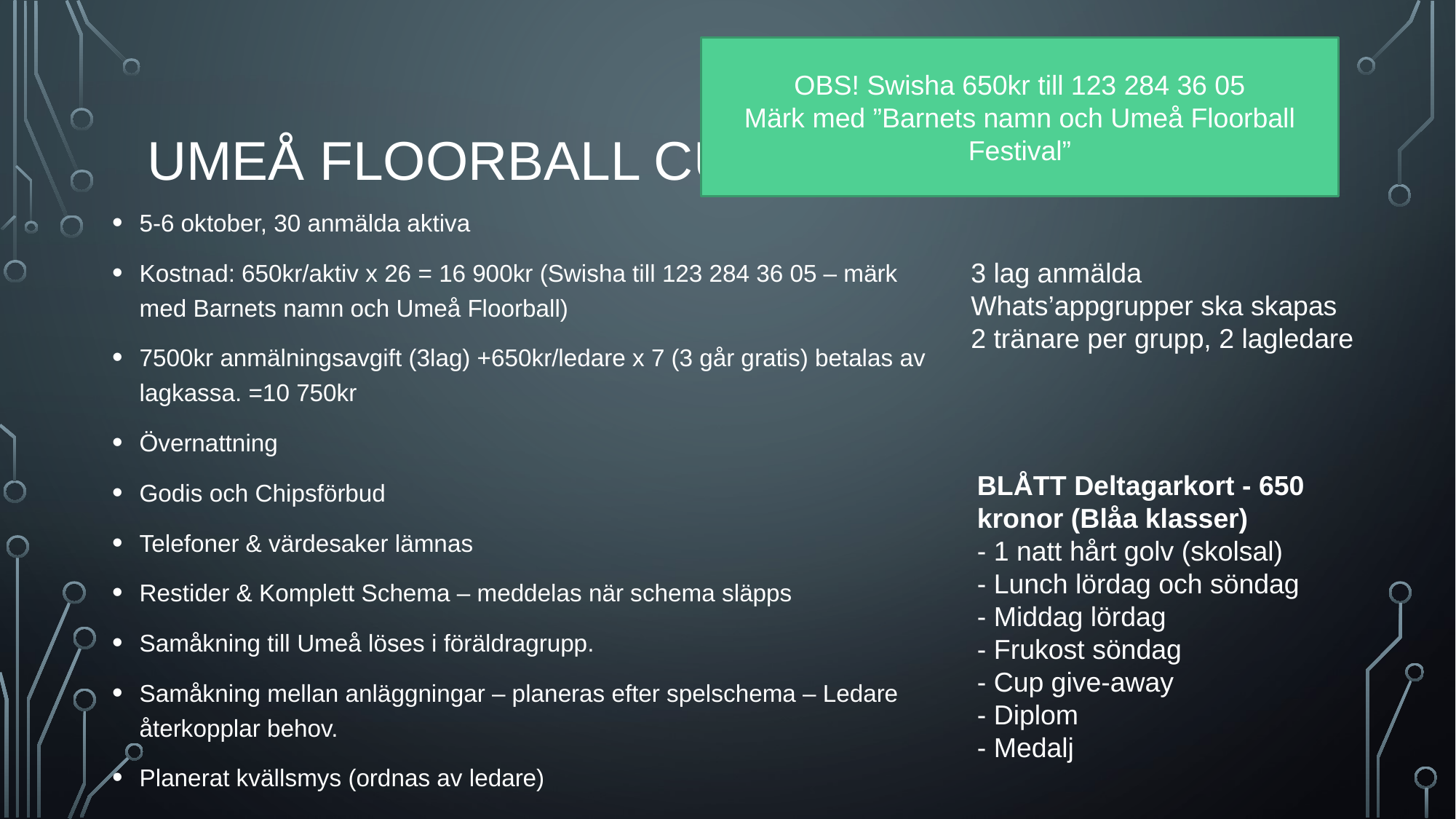

OBS! Swisha 650kr till 123 284 36 05
Märk med ”Barnets namn och Umeå Floorball Festival”
# Umeå Floorball Cup
5-6 oktober, 30 anmälda aktiva
Kostnad: 650kr/aktiv x 26 = 16 900kr (Swisha till 123 284 36 05 – märk med Barnets namn och Umeå Floorball)
7500kr anmälningsavgift (3lag) +650kr/ledare x 7 (3 går gratis) betalas av lagkassa. =10 750kr
Övernattning
Godis och Chipsförbud
Telefoner & värdesaker lämnas
Restider & Komplett Schema – meddelas när schema släpps
Samåkning till Umeå löses i föräldragrupp.
Samåkning mellan anläggningar – planeras efter spelschema – Ledare återkopplar behov.
Planerat kvällsmys (ordnas av ledare)
3 lag anmälda
Whats’appgrupper ska skapas
2 tränare per grupp, 2 lagledare

BLÅTT Deltagarkort - 650 kronor (Blåa klasser)
- 1 natt hårt golv (skolsal)
- Lunch lördag och söndag
- Middag lördag
- Frukost söndag
- Cup give-away
- Diplom
- Medalj